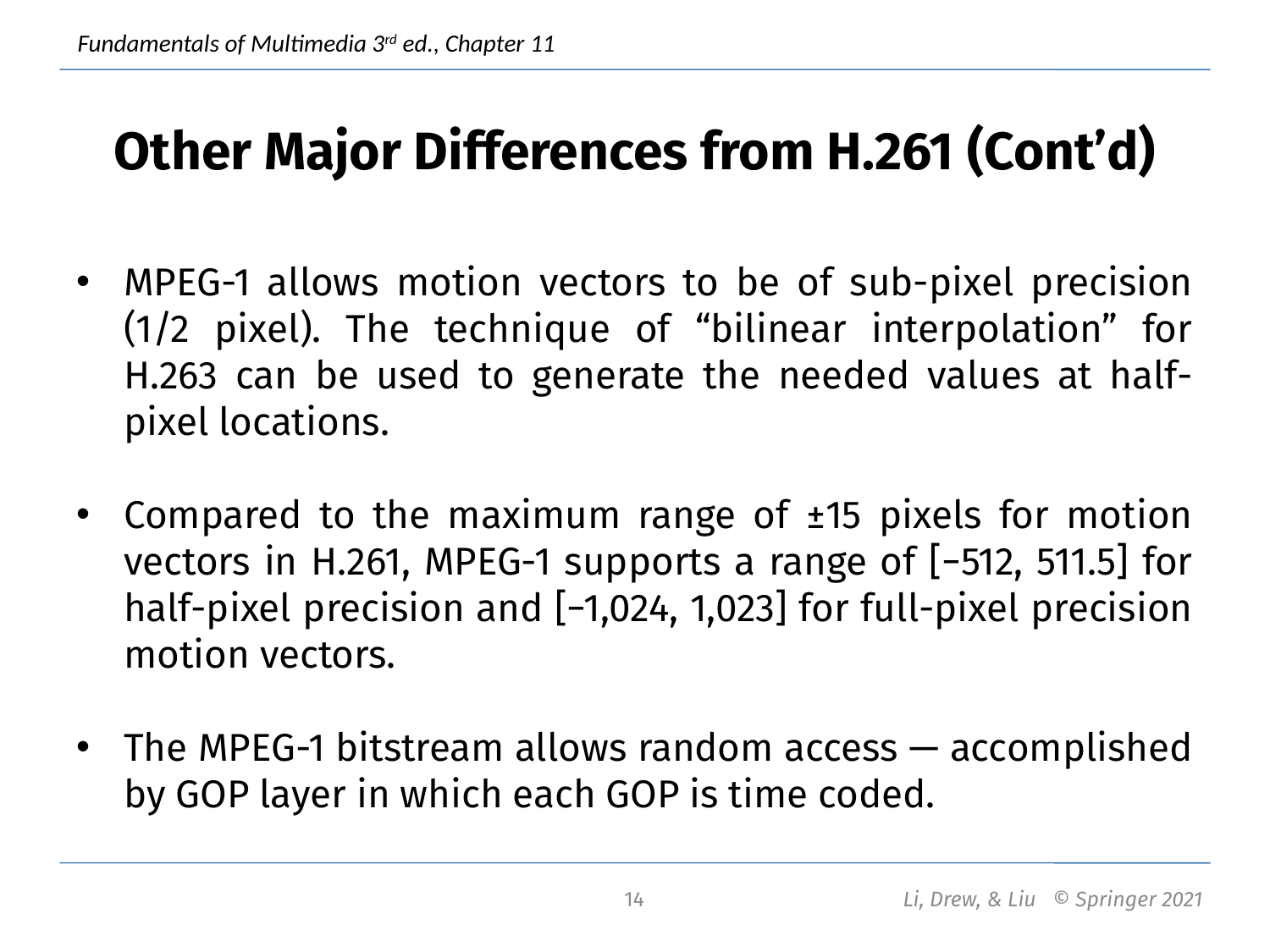

# Other Major Differences from H.261 (Cont’d)
MPEG-1 allows motion vectors to be of sub-pixel precision (1/2 pixel). The technique of “bilinear interpolation” for H.263 can be used to generate the needed values at half-pixel locations.

Compared to the maximum range of ±15 pixels for motion vectors in H.261, MPEG-1 supports a range of [−512, 511.5] for half-pixel precision and [−1,024, 1,023] for full-pixel precision motion vectors.

The MPEG-1 bitstream allows random access — accomplished by GOP layer in which each GOP is time coded.
14
Li, Drew, & Liu   © Springer 2021